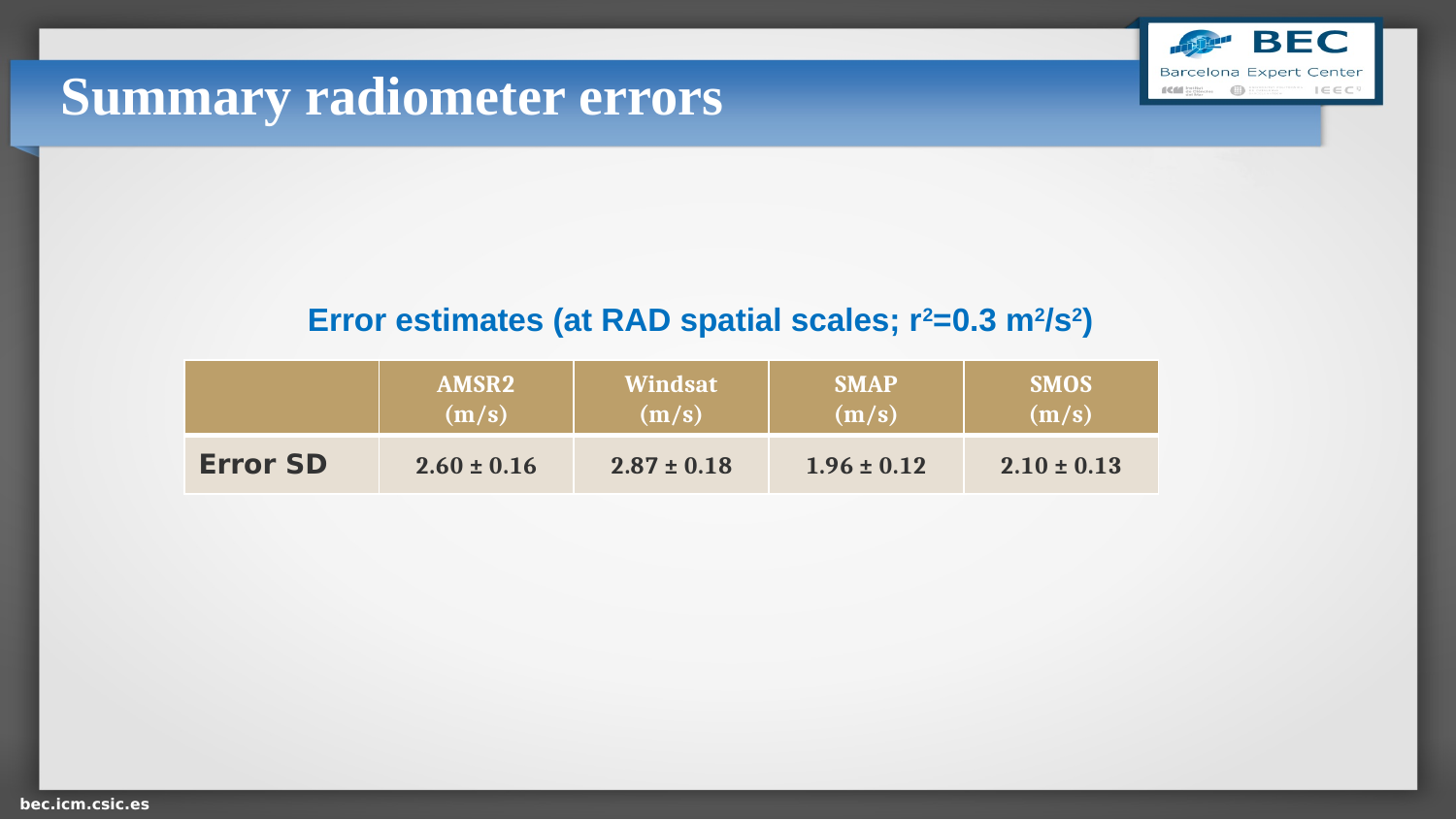

# Summary radiometer errors
Error estimates (at RAD spatial scales; r2=0.3 m2/s2)
|  | AMSR2 (m/s) | Windsat (m/s) | SMAP (m/s) | SMOS (m/s) |
| --- | --- | --- | --- | --- |
| Error SD | 2.60 ± 0.16 | 2.87 ± 0.18 | 1.96 ± 0.12 | 2.10 ± 0.13 |